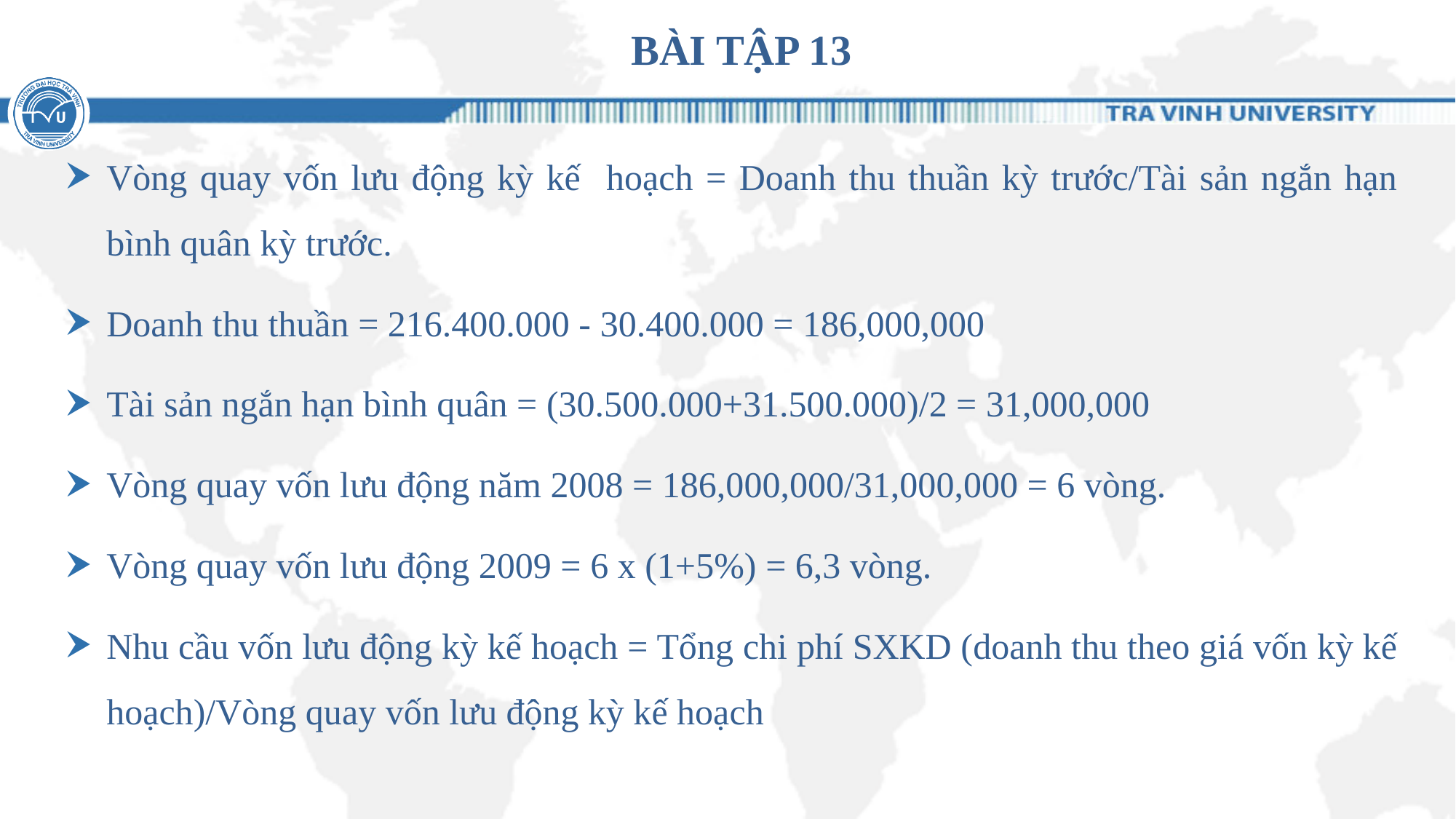

# BÀI TẬP 13
Vòng quay vốn lưu động kỳ kế  hoạch = Doanh thu thuần kỳ trước/Tài sản ngắn hạn bình quân kỳ trước.
Doanh thu thuần = 216.400.000 - 30.400.000 = 186,000,000
Tài sản ngắn hạn bình quân = (30.500.000+31.500.000)/2 = 31,000,000
Vòng quay vốn lưu động năm 2008 = 186,000,000/31,000,000 = 6 vòng.
Vòng quay vốn lưu động 2009 = 6 x (1+5%) = 6,3 vòng.
Nhu cầu vốn lưu động kỳ kế hoạch = Tổng chi phí SXKD (doanh thu theo giá vốn kỳ kế hoạch)/Vòng quay vốn lưu động kỳ kế hoạch